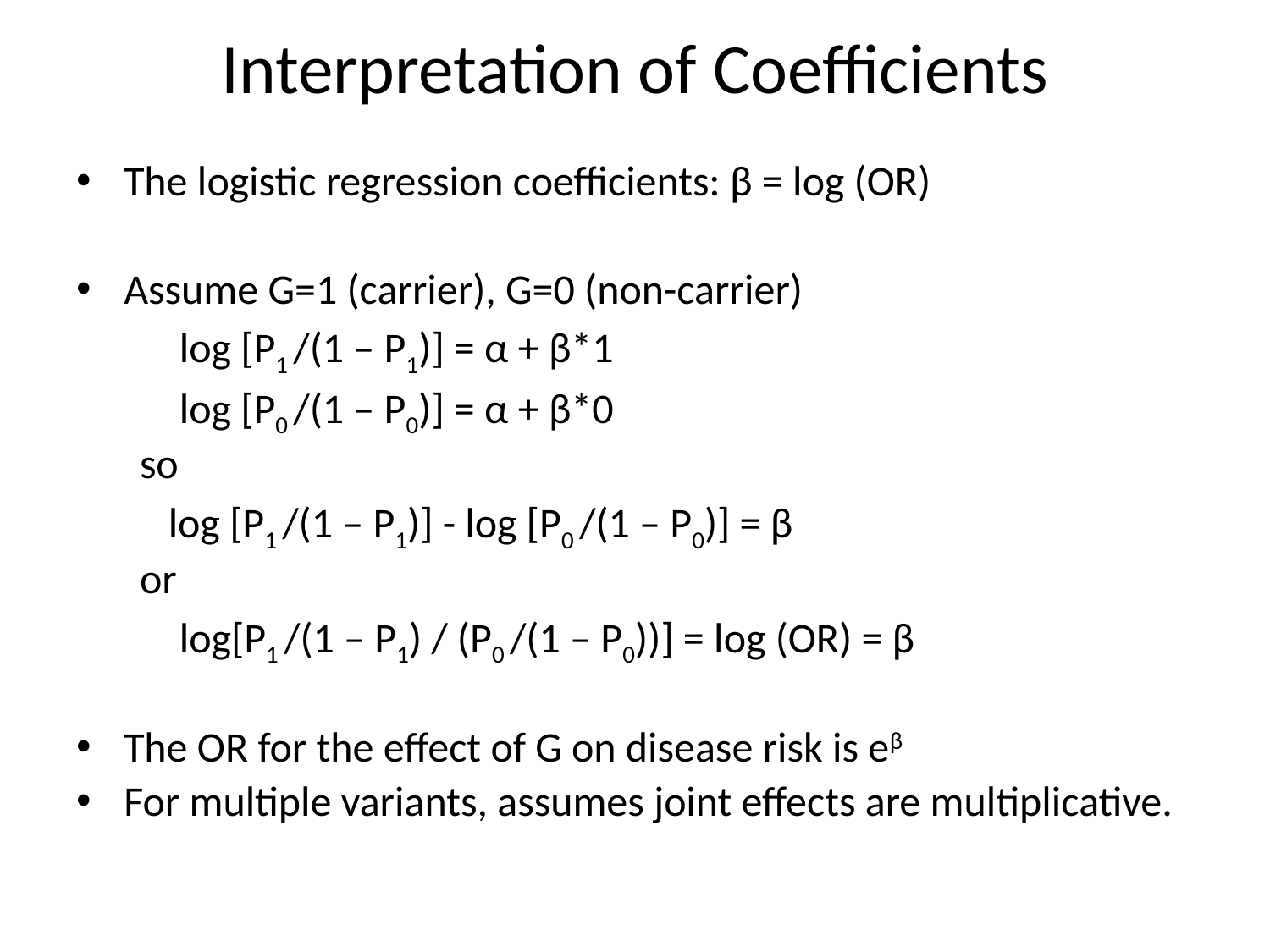

# Interpretation of Coefficients
The logistic regression coefficients: β = log (OR)

Assume G=1 (carrier), G=0 (non-carrier)
	log [P1 /(1 – P1)] = α + β*1
	log [P0 /(1 – P0)] = α + β*0
so
   log [P1 /(1 – P1)] - log [P0 /(1 – P0)] = β
or
	log[P1 /(1 – P1) / (P0 /(1 – P0))] = log (OR) = β

The OR for the effect of G on disease risk is eβ
For multiple variants, assumes joint effects are multiplicative.